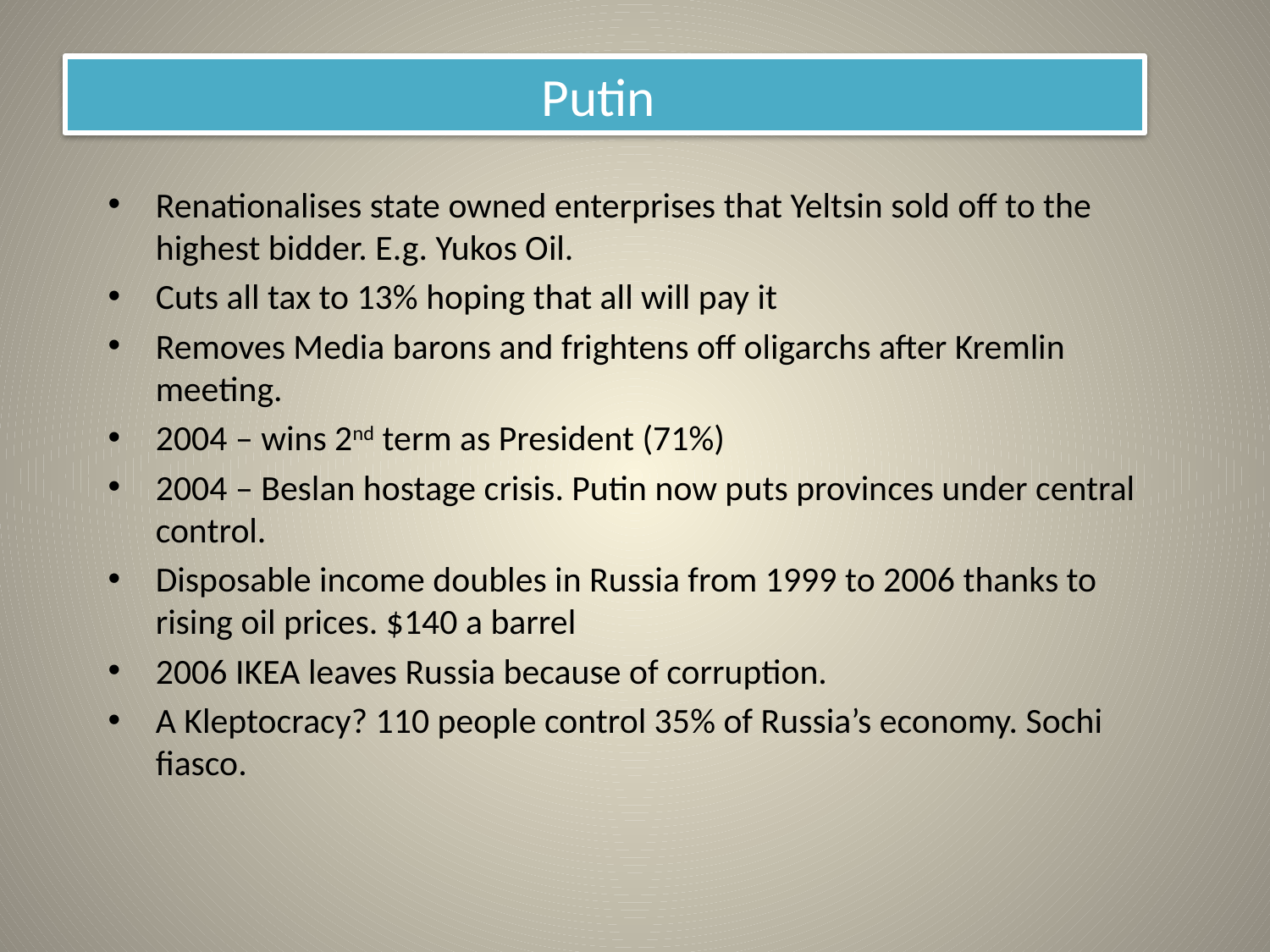

# Putin
Renationalises state owned enterprises that Yeltsin sold off to the highest bidder. E.g. Yukos Oil.
Cuts all tax to 13% hoping that all will pay it
Removes Media barons and frightens off oligarchs after Kremlin meeting.
2004 – wins 2nd term as President (71%)
2004 – Beslan hostage crisis. Putin now puts provinces under central control.
Disposable income doubles in Russia from 1999 to 2006 thanks to rising oil prices. $140 a barrel
2006 IKEA leaves Russia because of corruption.
A Kleptocracy? 110 people control 35% of Russia’s economy. Sochi fiasco.